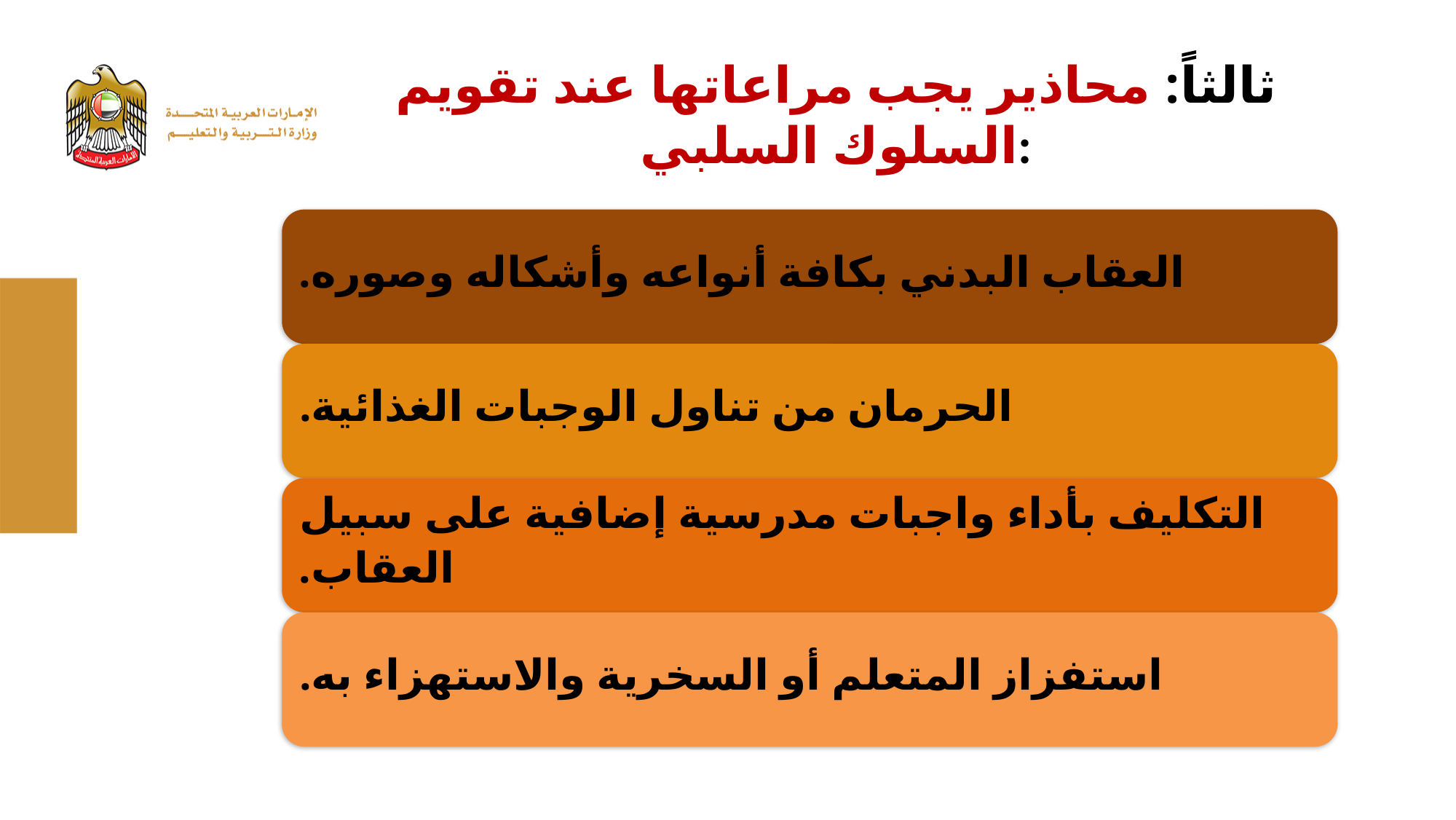

# ثالثاً: محاذير يجب مراعاتها عند تقويم السلوك السلبي:
العقاب البدني بكافة أنواعه وأشكاله وصوره.
الحرمان من تناول الوجبات الغذائية.
التكليف بأداء واجبات مدرسية إضافية على سبيل العقاب.